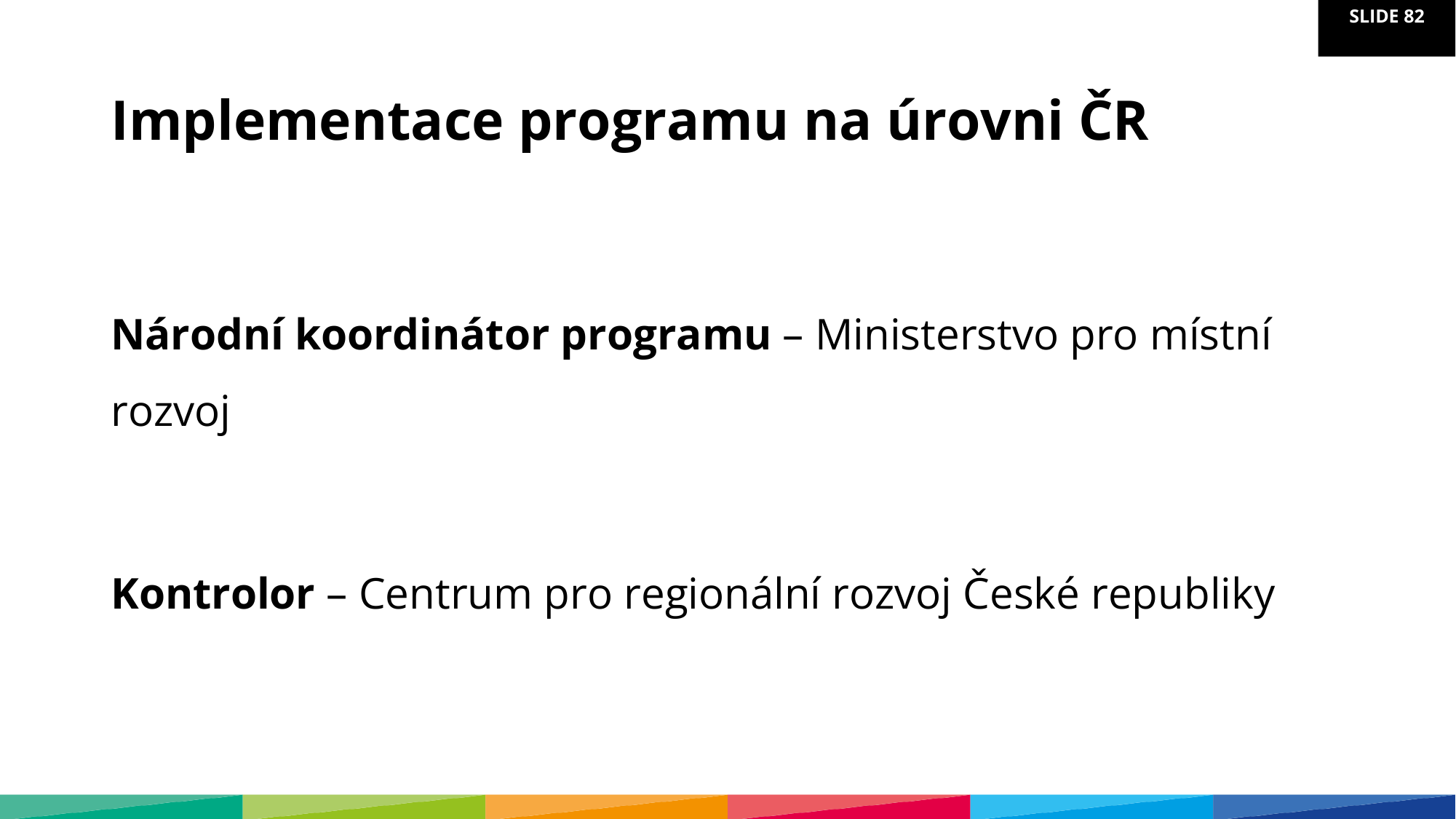

# Implementace programu na úrovni ČR
Národní koordinátor programu – Ministerstvo pro místní rozvoj

Kontrolor – Centrum pro regionální rozvoj České republiky